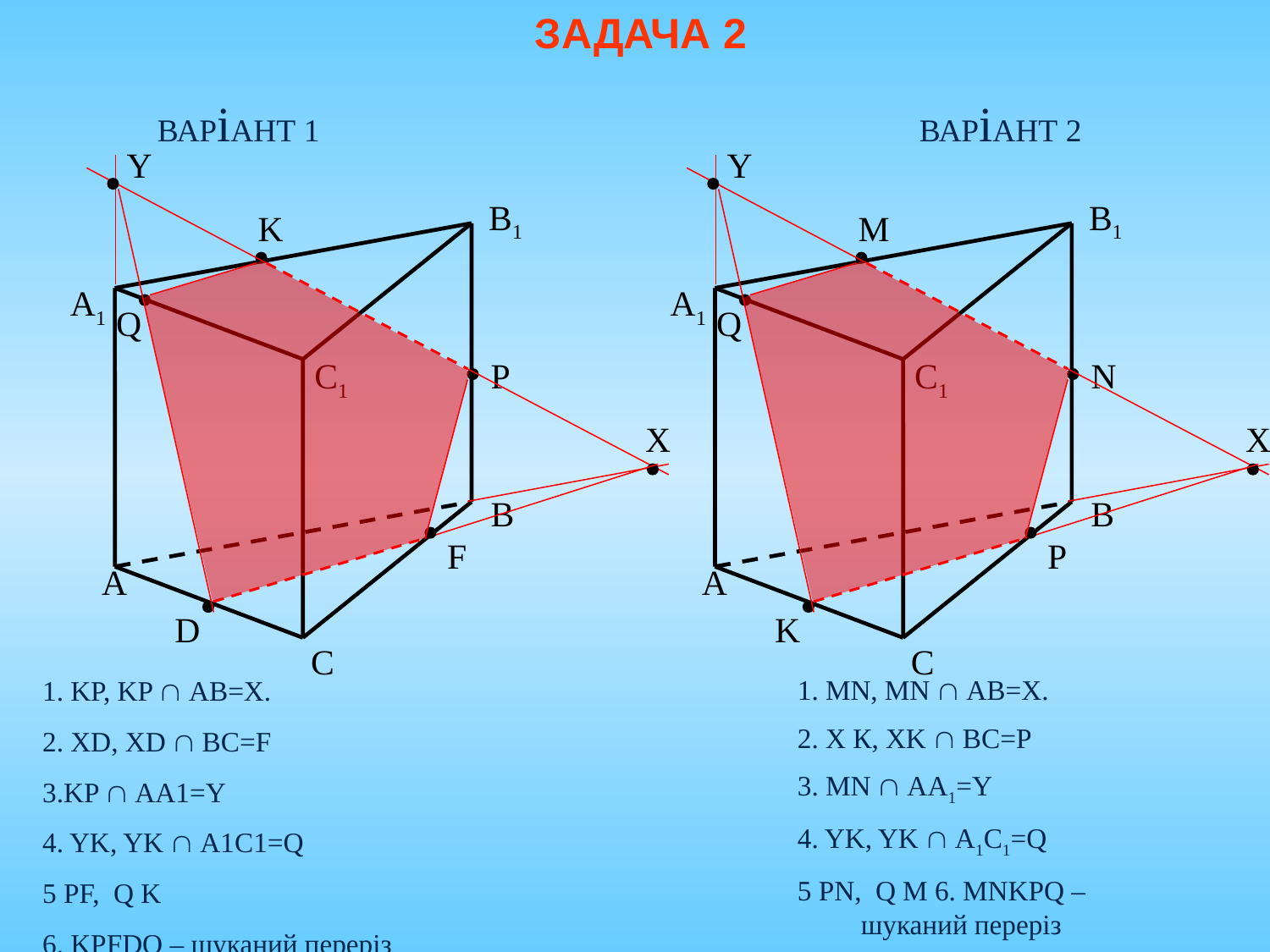

ЗАДАЧА 2
ВАРіАНТ 1					ВАРіАНТ 2

Y

B1
K

A1

Q

C1
P

X

B

F

A

D

C
Y

B1
M

A1

Q

C1
N

X

B

P

A

K

C
1. KP, KP ∩ AB=X.
2. XD, XD ∩ BC=F
3.KP ∩ AA1=Y
4. YK, YK ∩ A1C1=Q
5 PF,  Q K
6. KPFDQ – шуканий переріз

1. MN, MN ∩ AB=X.
2. X К, XK ∩ BC=P
3. MN ∩ AA1=Y
4. YK, YK ∩ A1C1=Q
5 PN,  Q M 6. MNKPQ – шуканий переріз